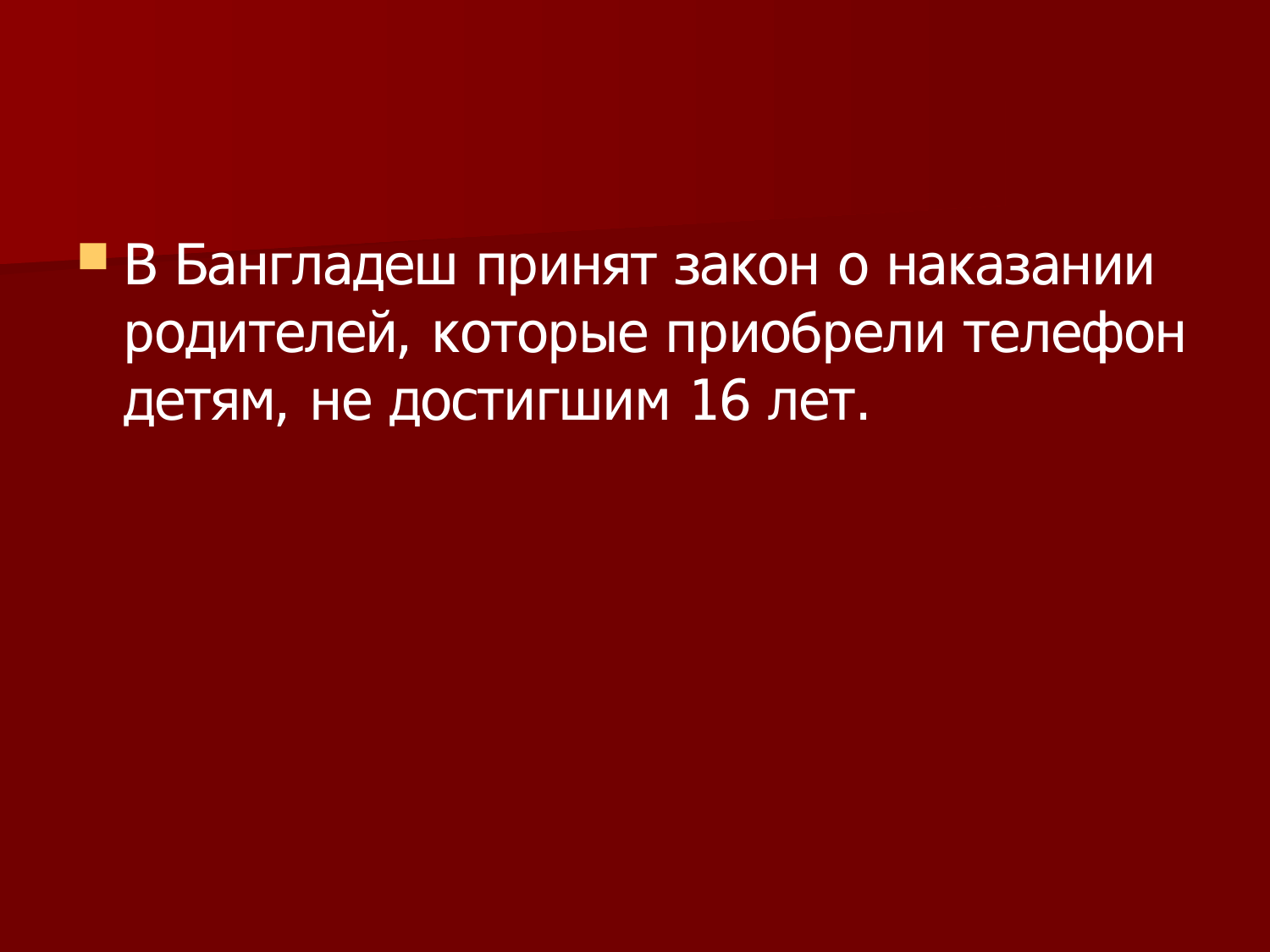

В Бангладеш принят закон о наказании родителей, которые приобрели телефон детям, не достигшим 16 лет.